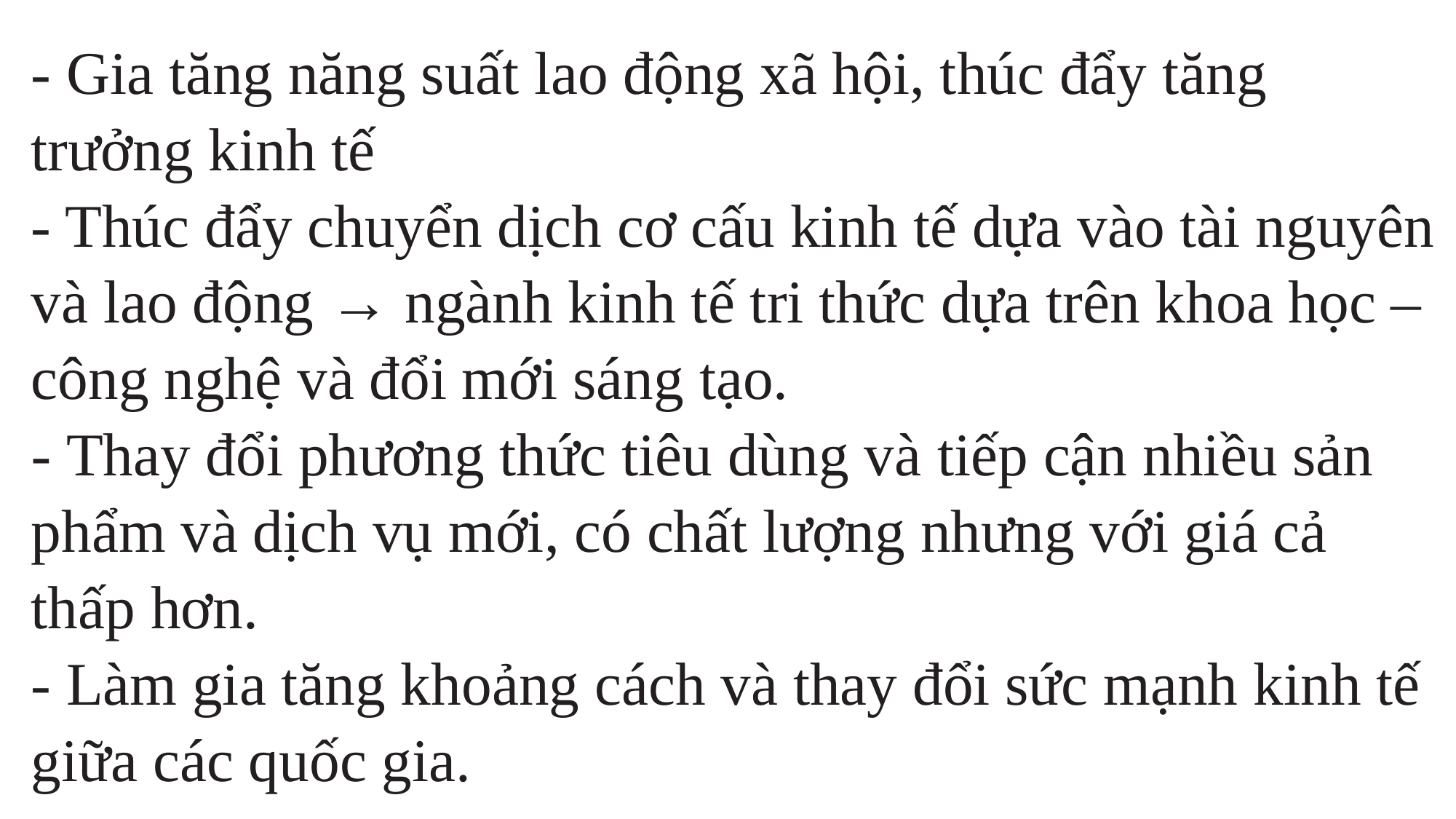

- Gia tăng năng suất lao động xã hội, thúc đẩy tăng trưởng kinh tế
- Thúc đẩy chuyển dịch cơ cấu kinh tế dựa vào tài nguyên và lao động → ngành kinh tế tri thức dựa trên khoa học – công nghệ và đổi mới sáng tạo.
- Thay đổi phương thức tiêu dùng và tiếp cận nhiều sản phẩm và dịch vụ mới, có chất lượng nhưng với giá cả thấp hơn.
- Làm gia tăng khoảng cách và thay đổi sức mạnh kinh tế giữa các quốc gia.